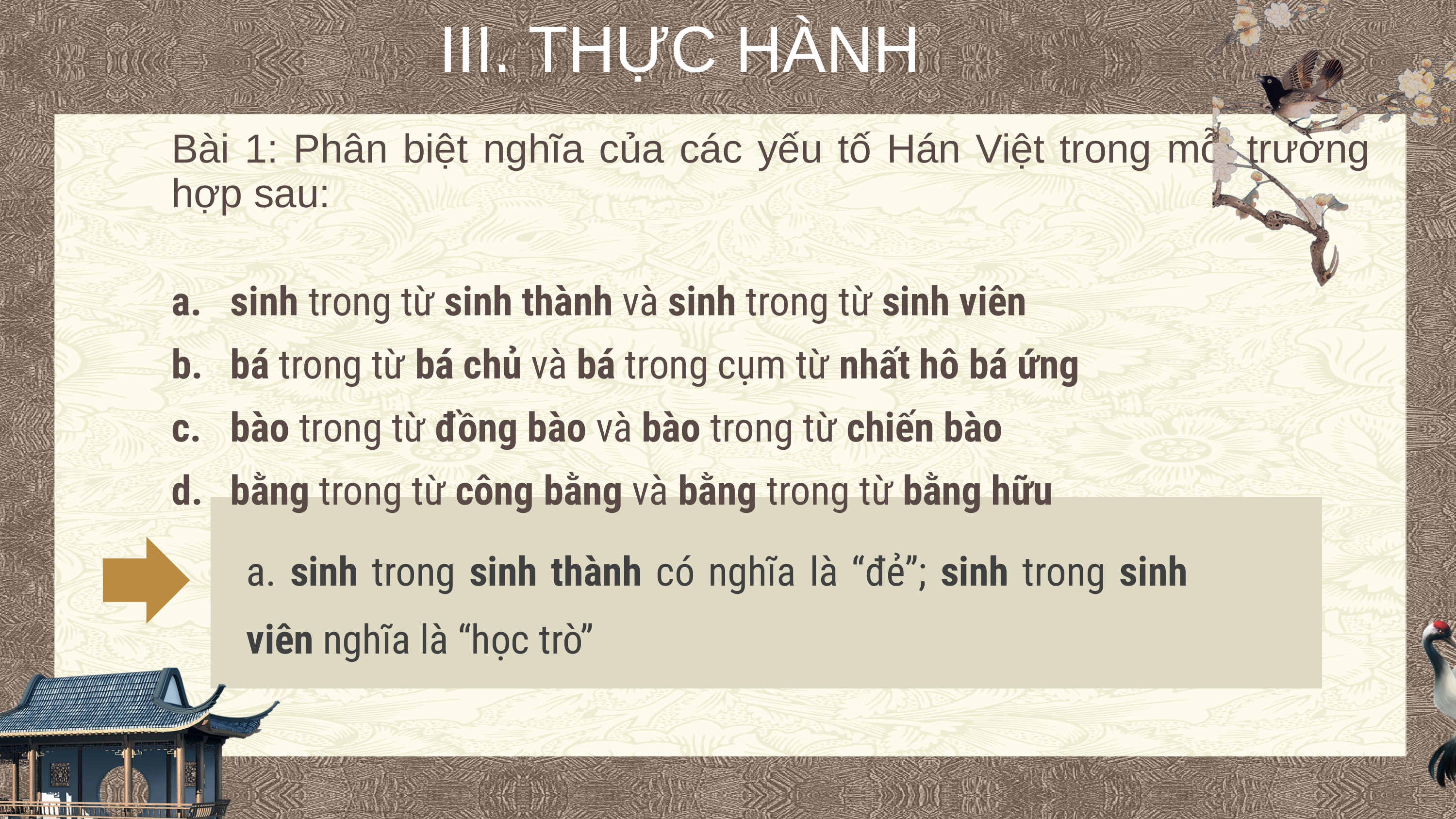

III. THỰC HÀNH
Bài 1: Phân biệt nghĩa của các yếu tố Hán Việt trong mỗi trường hợp sau:

sinh trong từ sinh thành và sinh trong từ sinh viên
bá trong từ bá chủ và bá trong cụm từ nhất hô bá ứng
bào trong từ đồng bào và bào trong từ chiến bào
bằng trong từ công bằng và bằng trong từ bằng hữu

a. sinh trong sinh thành có nghĩa là “đẻ”; sinh trong sinh viên nghĩa là “học trò”